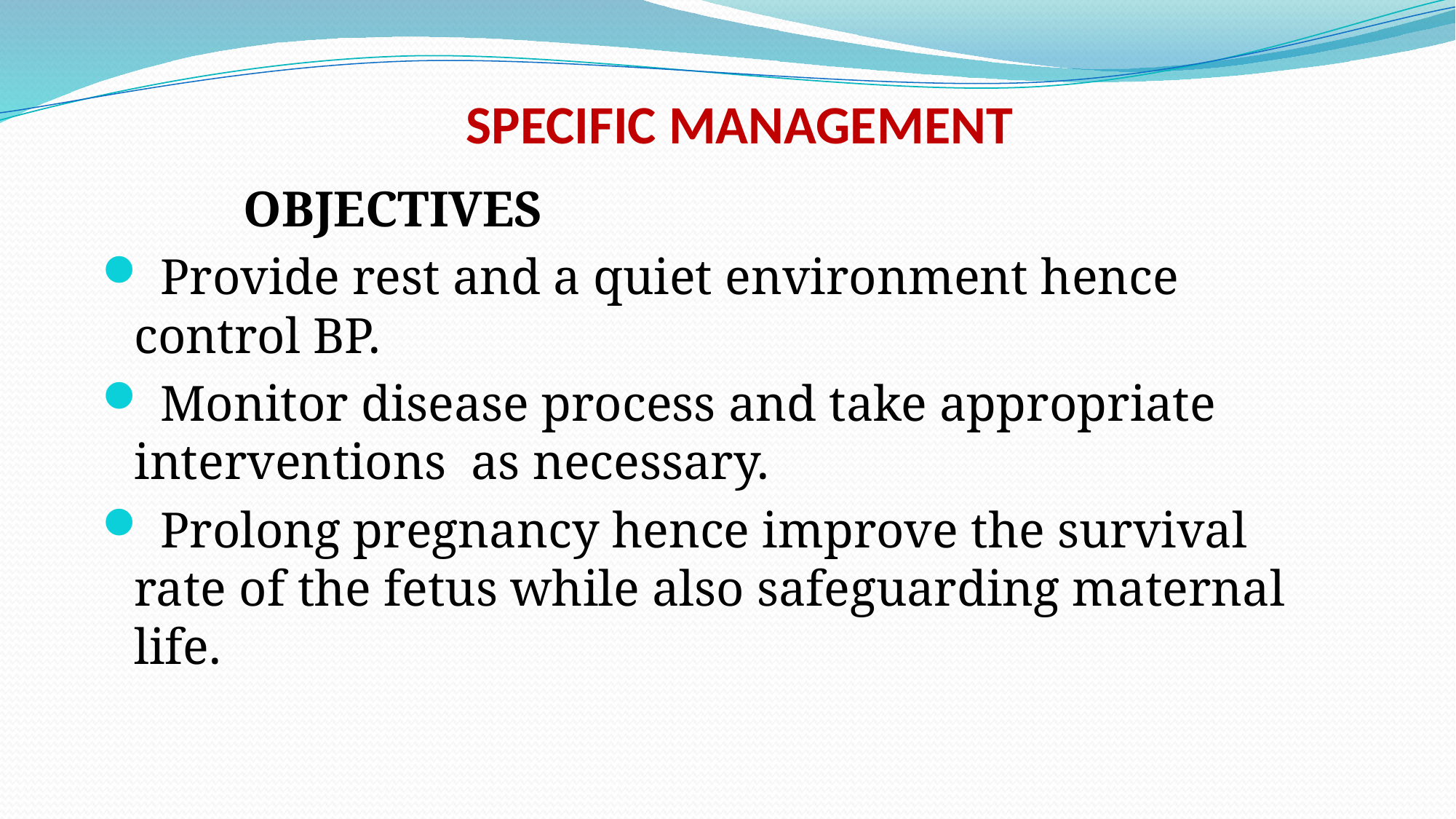

SPECIFIC MANAGEMENT
		OBJECTIVES
 Provide rest and a quiet environment hence control BP.
 Monitor disease process and take appropriate interventions  as necessary.
 Prolong pregnancy hence improve the survival rate of the fetus while also safeguarding maternal life.